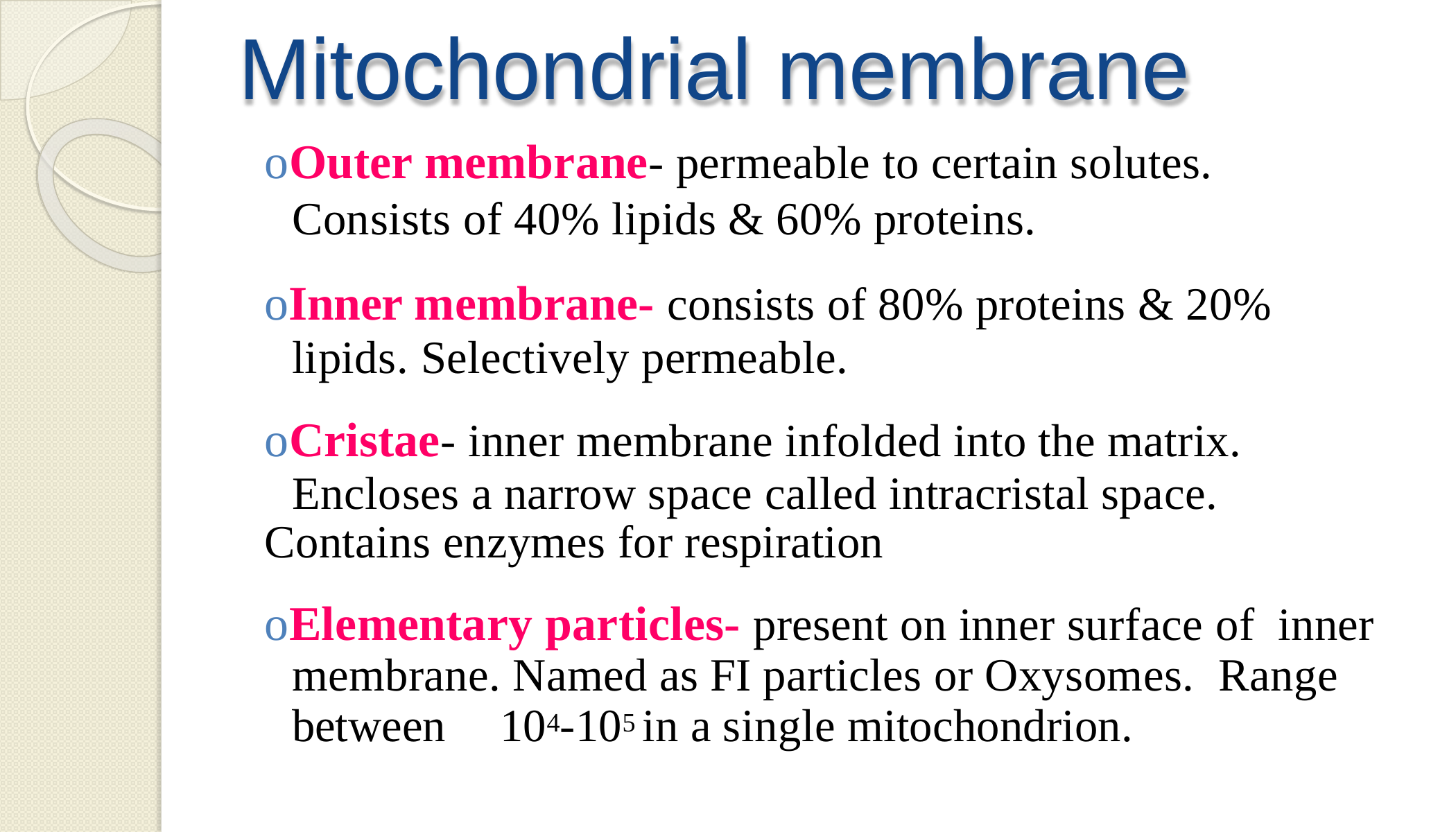

# Mitochondrial membrane
oOuter membrane- permeable to certain solutes.
Consists of 40% lipids & 60% proteins.
oInner membrane- consists of 80% proteins & 20%  lipids. Selectively permeable.
oCristae- inner membrane infolded into the matrix.  Encloses a narrow space called intracristal space.
Contains enzymes for respiration
oElementary particles- present on inner surface of  inner membrane. Named as FI particles or Oxysomes.  Range between	104-105 in a single mitochondrion.